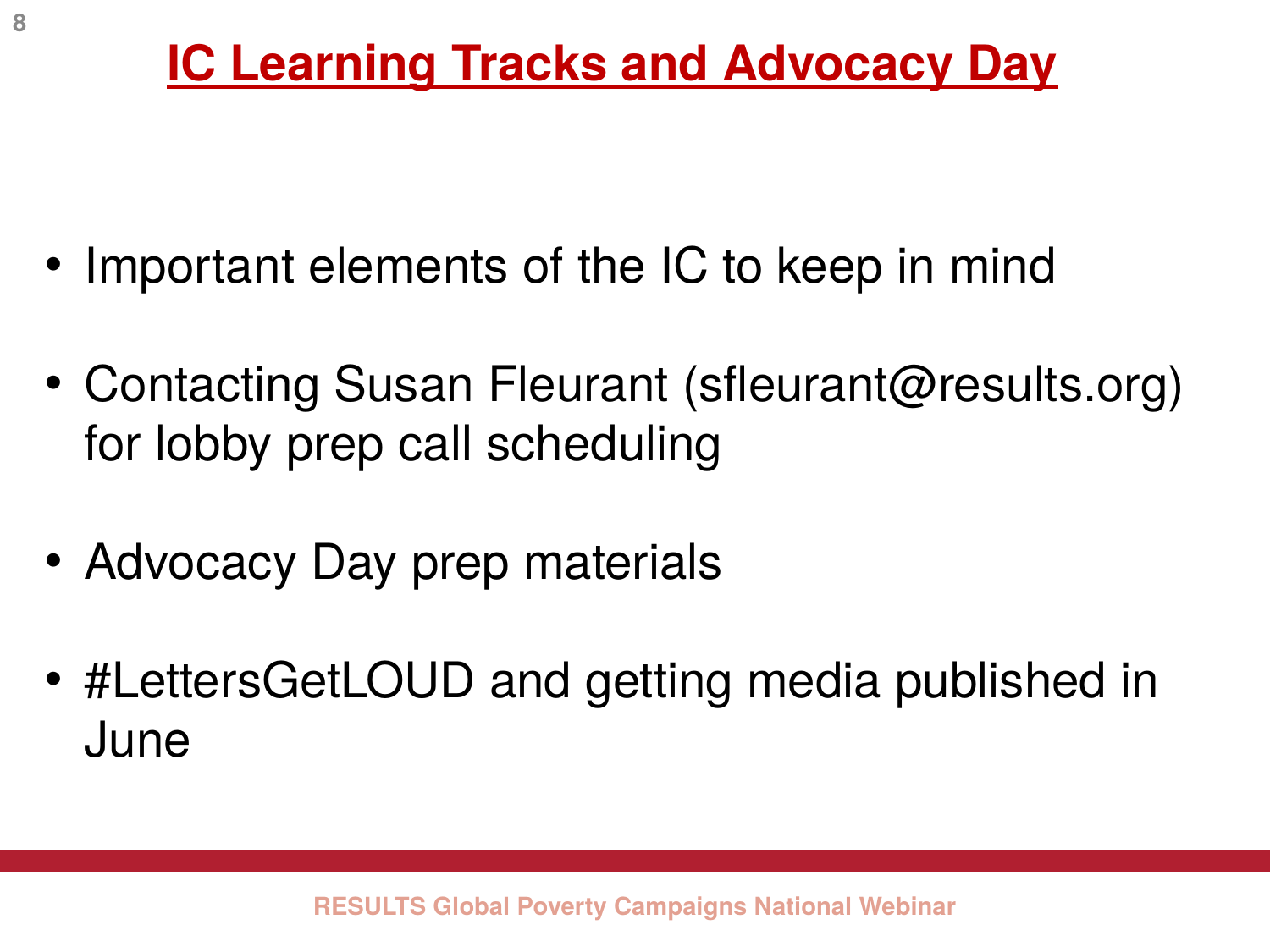

8
IC Learning Tracks and Advocacy Day

Important elements of the IC to keep in mind

Contacting Susan Fleurant (sfleurant@results.org) for lobby prep call scheduling

Advocacy Day prep materials

#LettersGetLOUD and getting media published in June

RESULTS Global Poverty Campaigns National Webinar